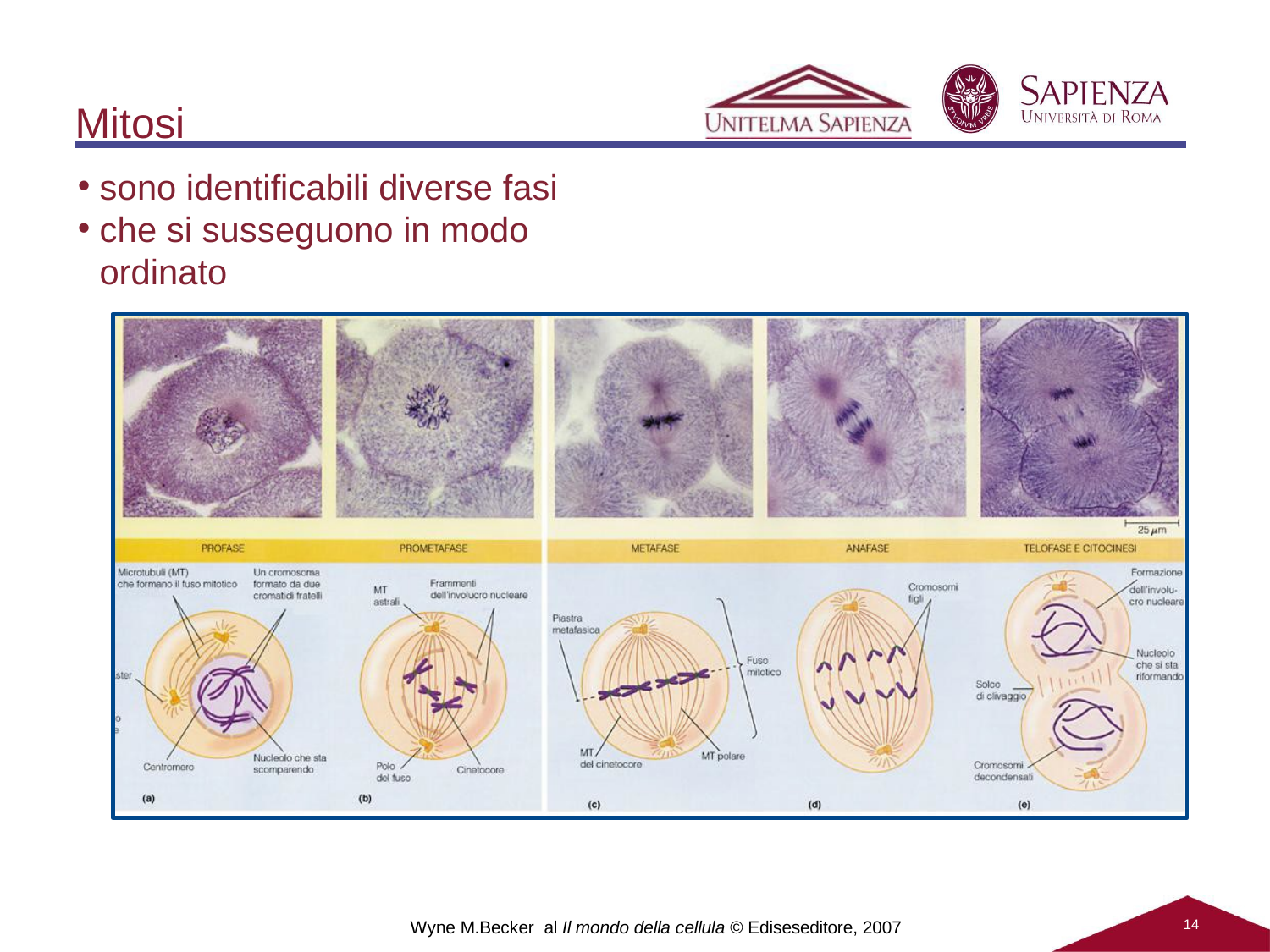

# Mitosi
sono identificabili diverse fasi
che si susseguono in modo ordinato

14
Wyne M.Becker  al Il mondo della cellula © Ediseseditore, 2007